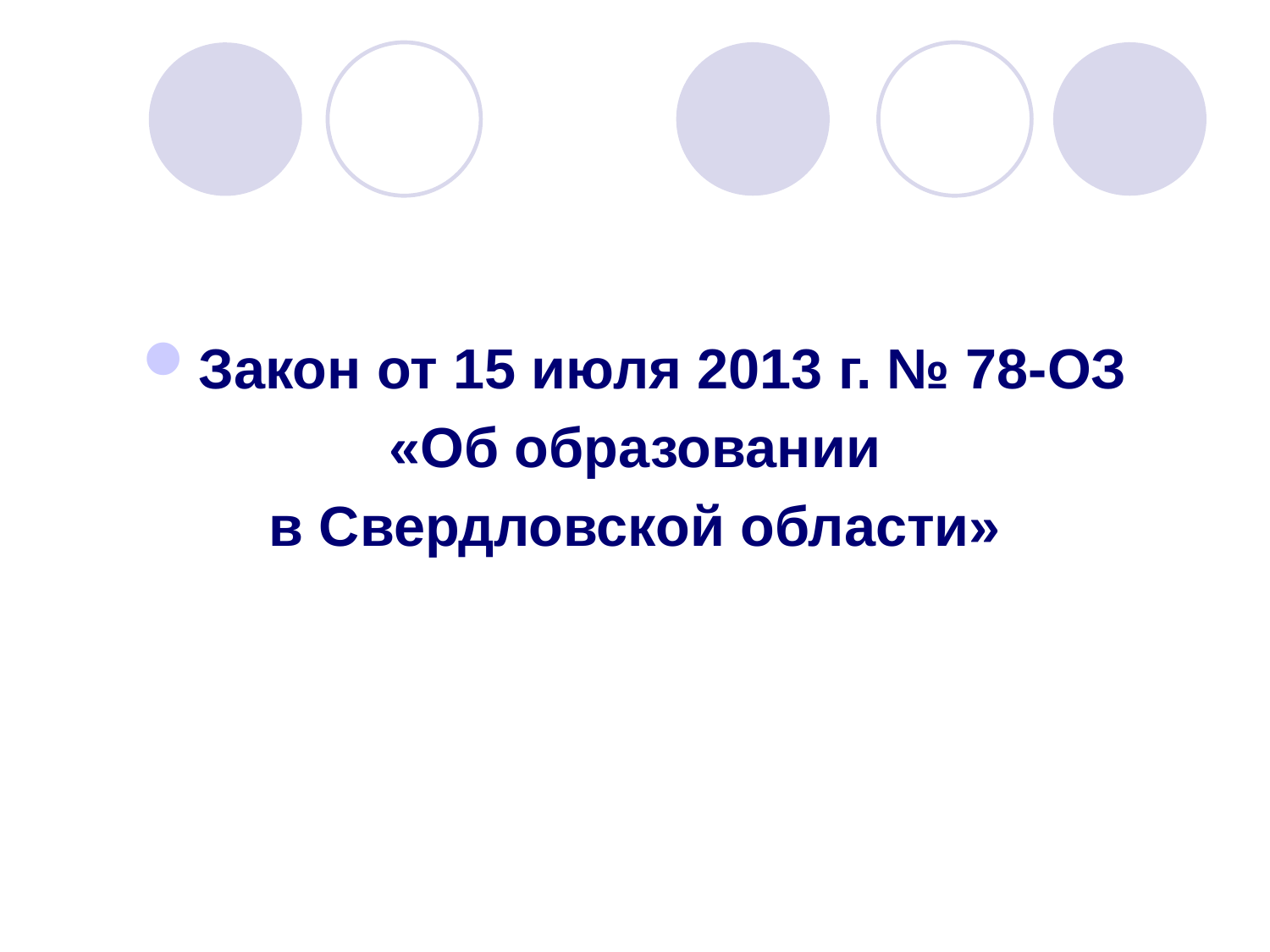

Закон от 15 июля 2013 г. № 78-ОЗ
«Об образовании
в Свердловской области»